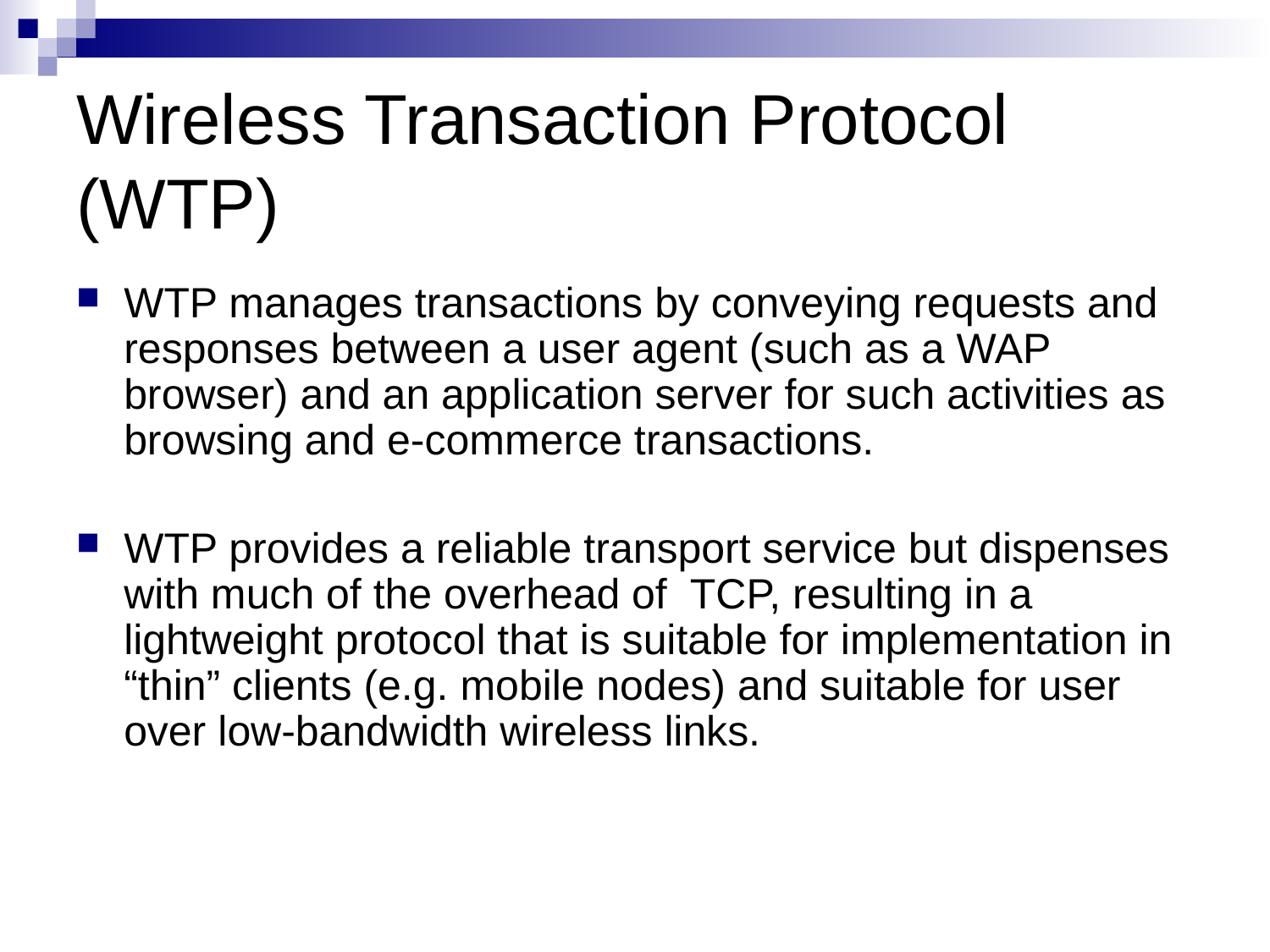

# Wireless Transaction Protocol (WTP)
WTP manages transactions by conveying requests and responses between a user agent (such as a WAP browser) and an application server for such activities as browsing and e-commerce transactions.

WTP provides a reliable transport service but dispenses with much of the overhead of  TCP, resulting in a lightweight protocol that is suitable for implementation in “thin” clients (e.g. mobile nodes) and suitable for user over low-bandwidth wireless links.